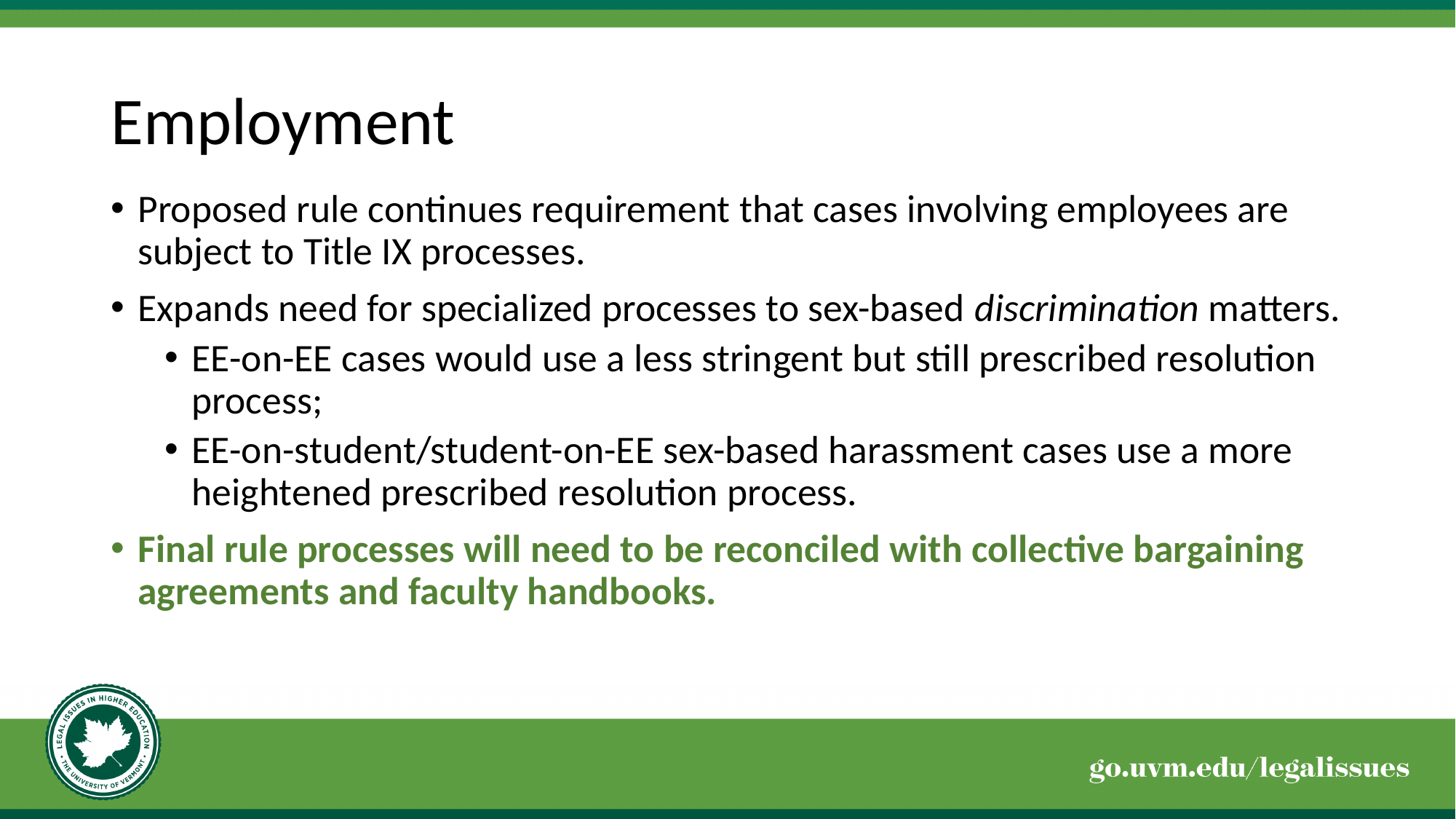

# Employment
Proposed rule continues requirement that cases involving employees are subject to Title IX processes.
Expands need for specialized processes to sex-based discrimination matters.
EE-on-EE cases would use a less stringent but still prescribed resolution process;
EE-on-student/student-on-EE sex-based harassment cases use a more heightened prescribed resolution process.
Final rule processes will need to be reconciled with collective bargaining agreements and faculty handbooks.